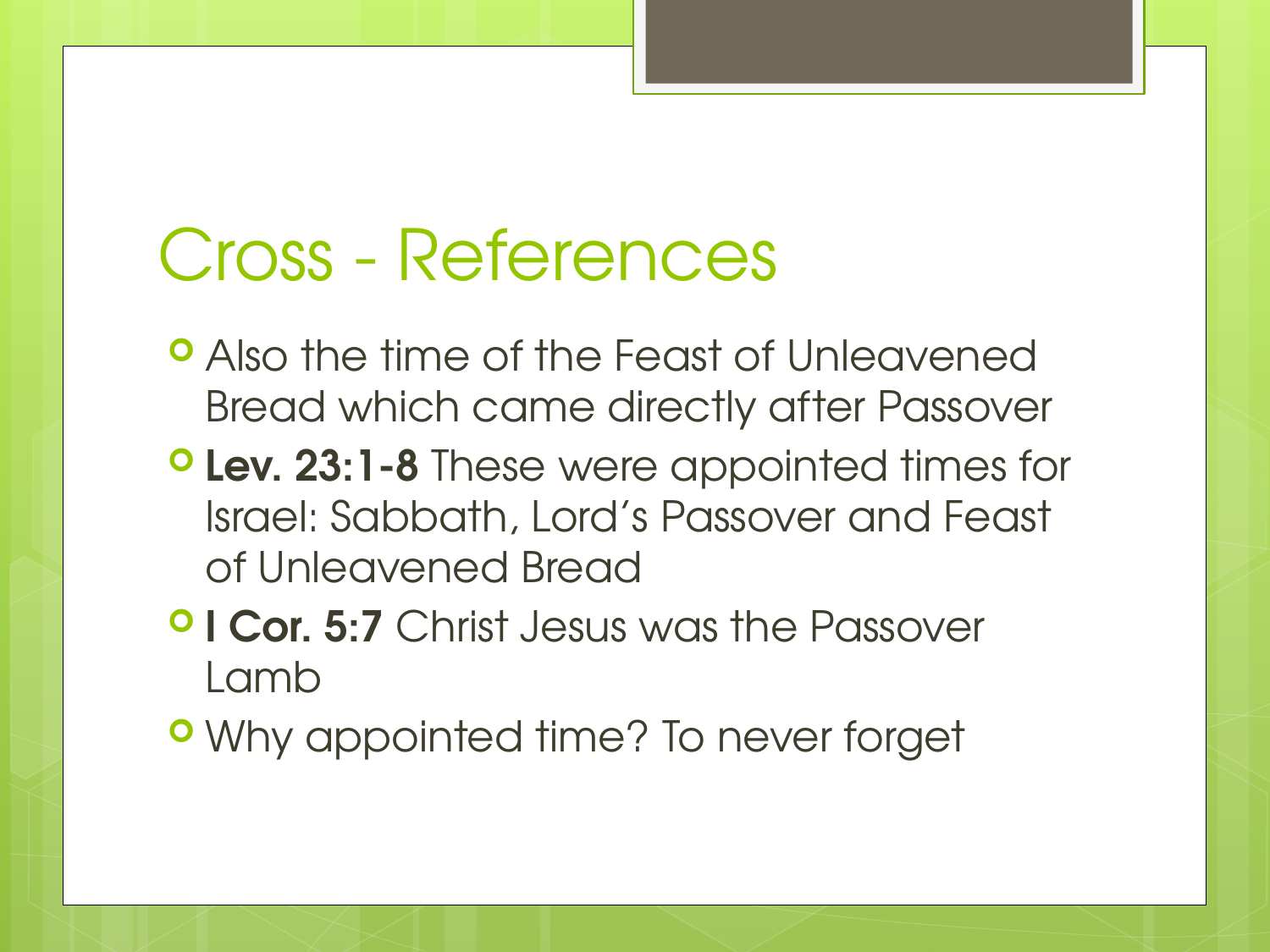

# Cross - References
Also the time of the Feast of Unleavened Bread which came directly after Passover
Lev. 23:1-8 These were appointed times for Israel: Sabbath, Lord’s Passover and Feast of Unleavened Bread
I Cor. 5:7 Christ Jesus was the Passover Lamb
Why appointed time? To never forget